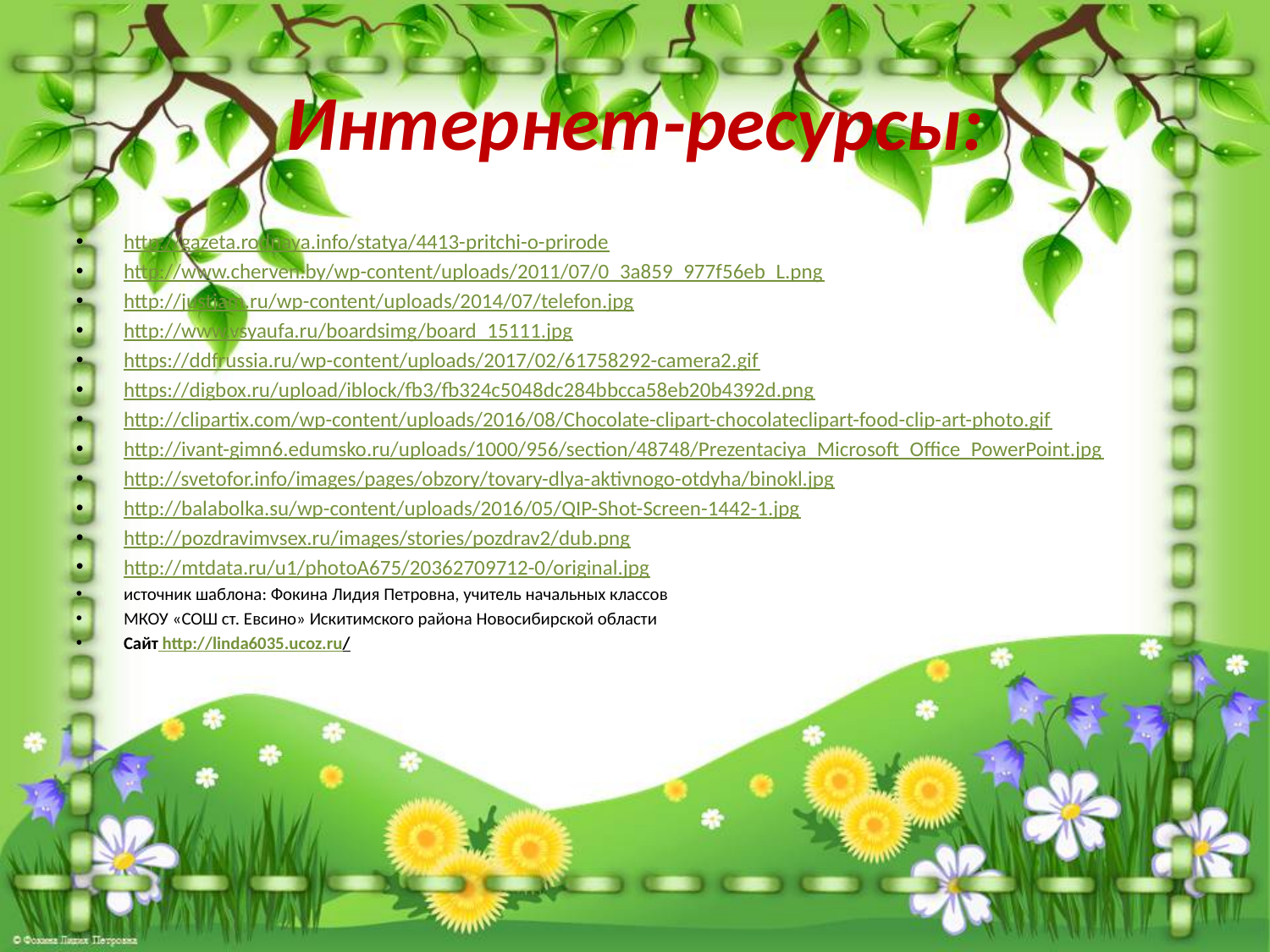

# Интернет-ресурсы:
http://gazeta.rodnaya.info/statya/4413-pritchi-o-prirode
http://www.cherven.by/wp-content/uploads/2011/07/0_3a859_977f56eb_L.png
http://justjam.ru/wp-content/uploads/2014/07/telefon.jpg
http://www.vsyaufa.ru/boardsimg/board_15111.jpg
https://ddfrussia.ru/wp-content/uploads/2017/02/61758292-camera2.gif
https://digbox.ru/upload/iblock/fb3/fb324c5048dc284bbcca58eb20b4392d.png
http://clipartix.com/wp-content/uploads/2016/08/Chocolate-clipart-chocolateclipart-food-clip-art-photo.gif
http://ivant-gimn6.edumsko.ru/uploads/1000/956/section/48748/Prezentaciya_Microsoft_Office_PowerPoint.jpg
http://svetofor.info/images/pages/obzory/tovary-dlya-aktivnogo-otdyha/binokl.jpg
http://balabolka.su/wp-content/uploads/2016/05/QIP-Shot-Screen-1442-1.jpg
http://pozdravimvsex.ru/images/stories/pozdrav2/dub.png
http://mtdata.ru/u1/photoA675/20362709712-0/original.jpg
источник шаблона: Фокина Лидия Петровна, учитель начальных классов
МКОУ «СОШ ст. Евсино» Искитимского района Новосибирской области
Сайт http://linda6035.ucoz.ru/